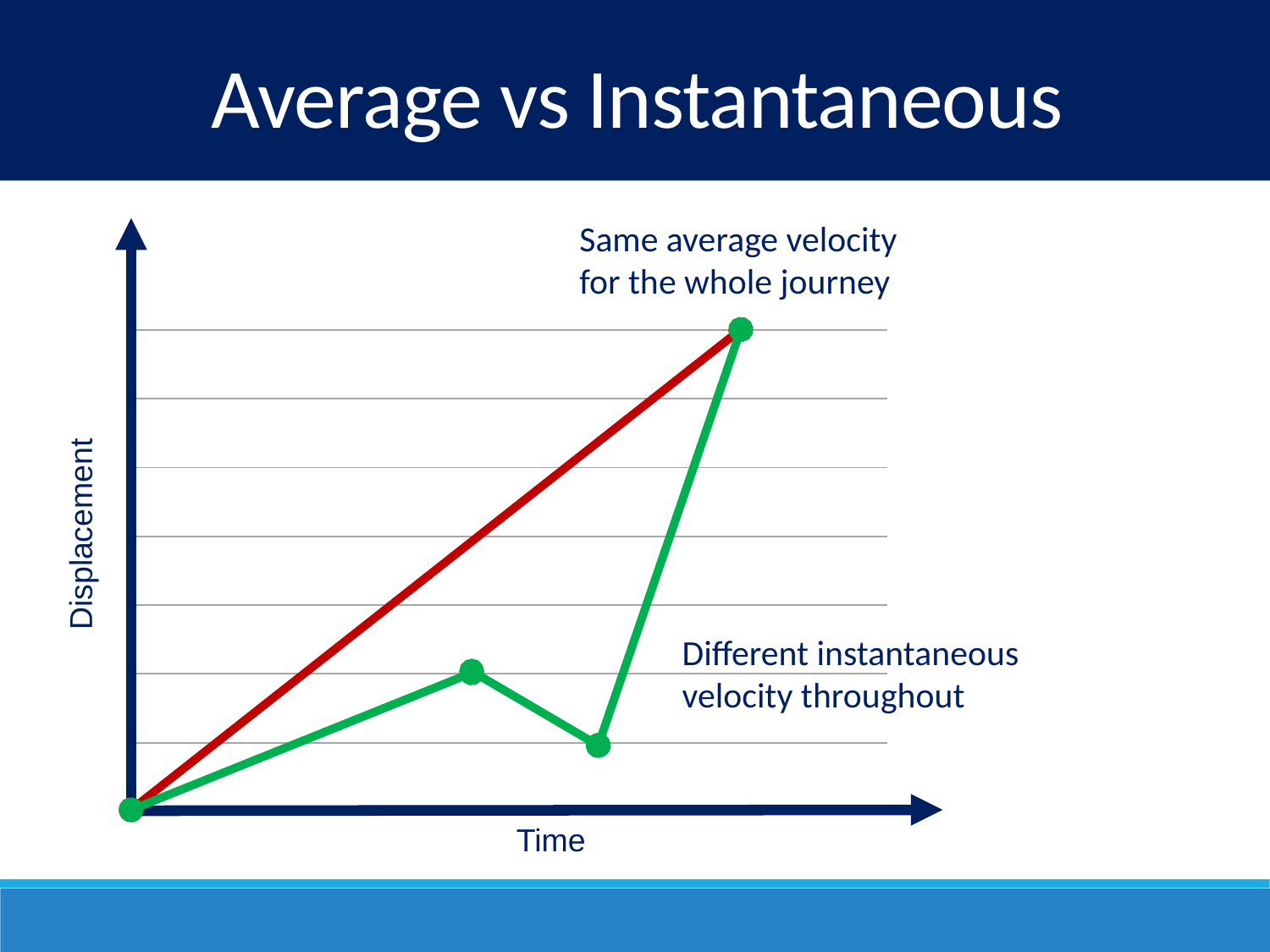

Average vs Instantaneous
Same average velocity for the whole journey
|  |
| --- |
|  |
|  |
|  |
|  |
|  |
|  |
|  |
Displacement
Different instantaneous velocity throughout
Time